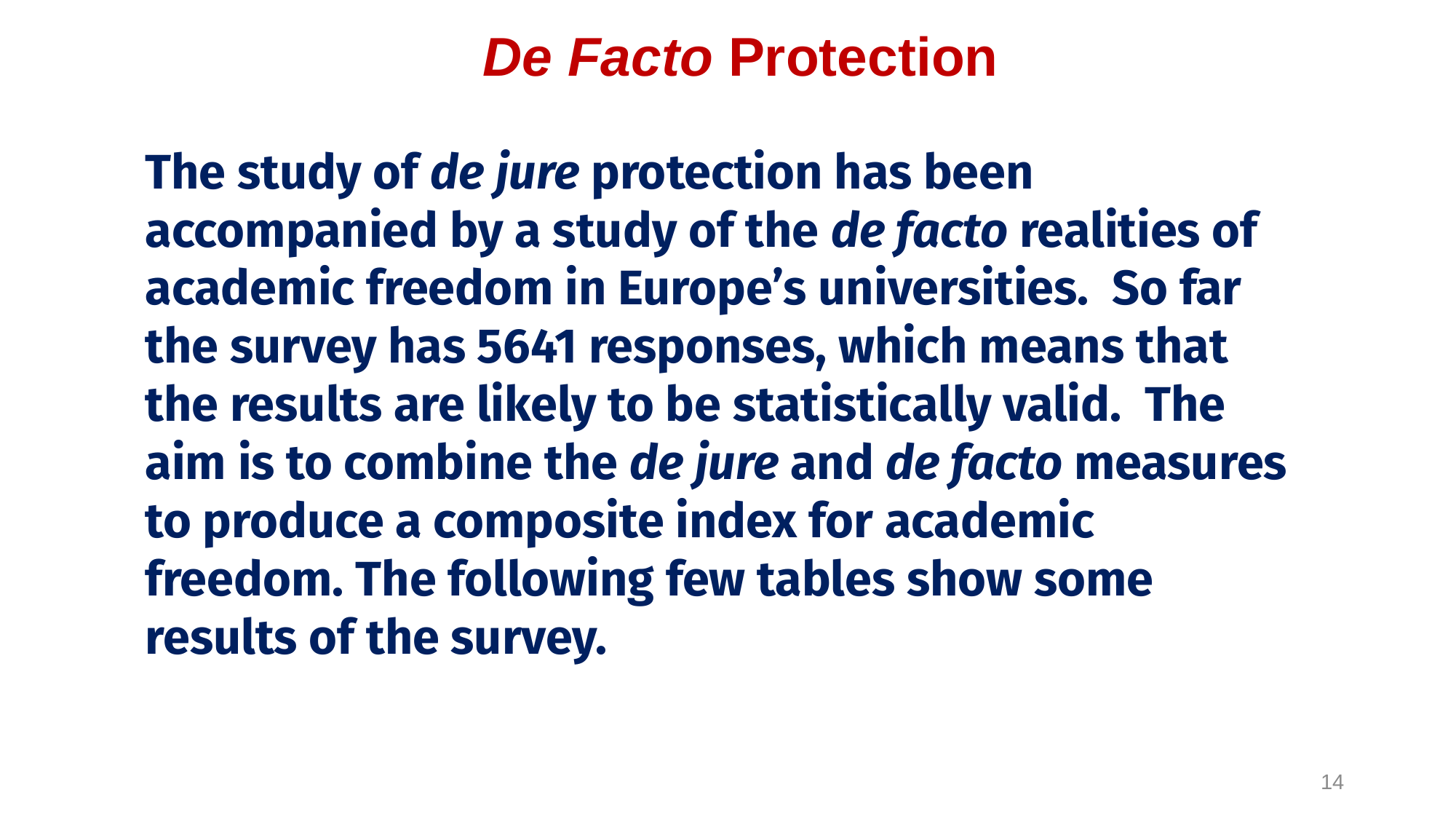

De Facto Protection
The study of de jure protection has been accompanied by a study of the de facto realities of academic freedom in Europe’s universities.  So far the survey has 5641 responses, which means that the results are likely to be statistically valid.  The aim is to combine the de jure and de facto measures to produce a composite index for academic freedom. The following few tables show some results of the survey.
14